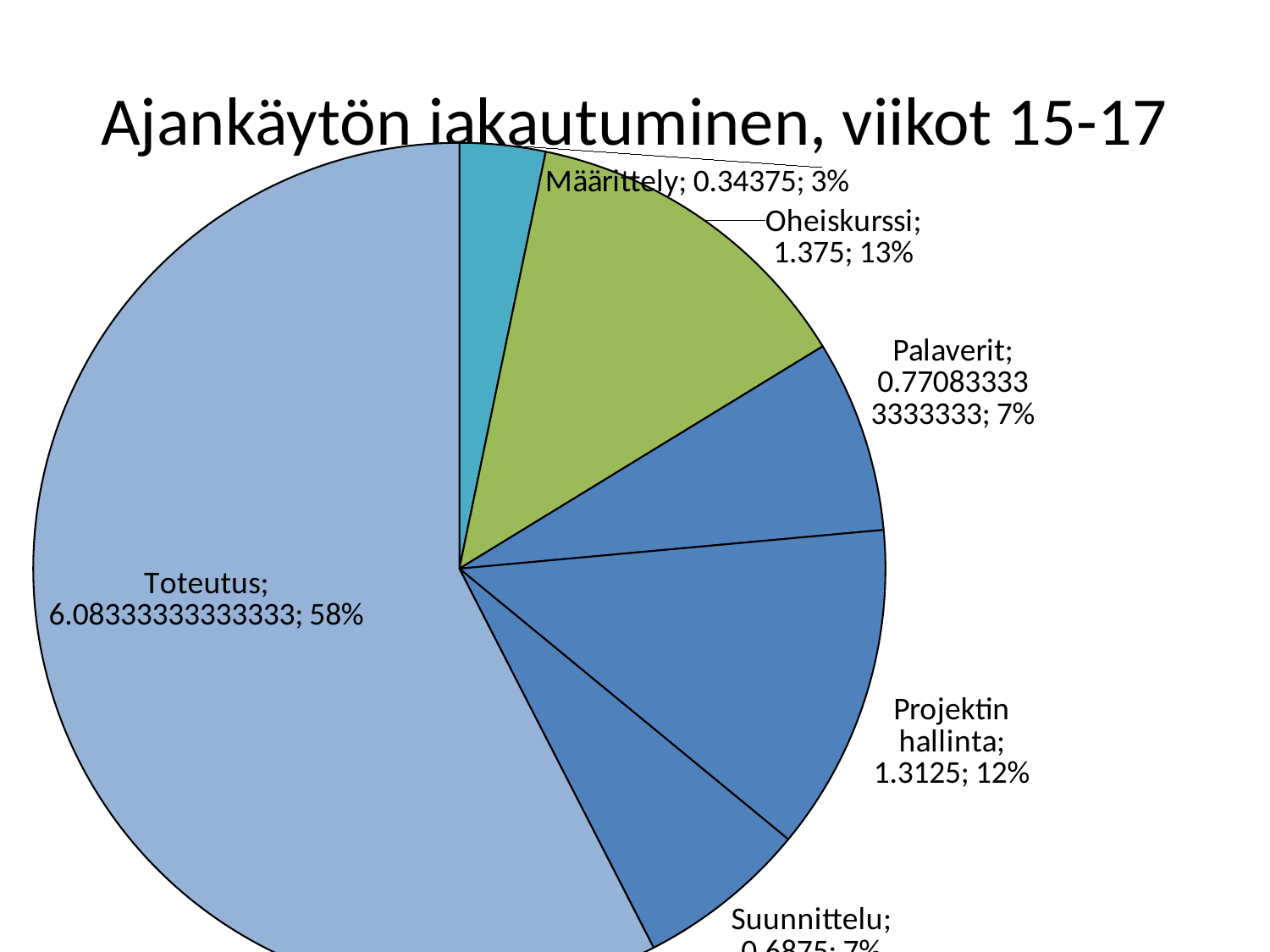

# Ajankäytön jakautuminen, viikot 15-17

### Chart

| Category | Total |
|---|---|
| Määrittely | 0.34375 |
| Oheiskurssi | 1.375 |
| Palaverit | 0.7708333333333333 |
| Projektin hallinta | 1.3125000000000002 |
| Suunnittelu | 0.6875 |
| Toteutus | 6.083333333333334 |